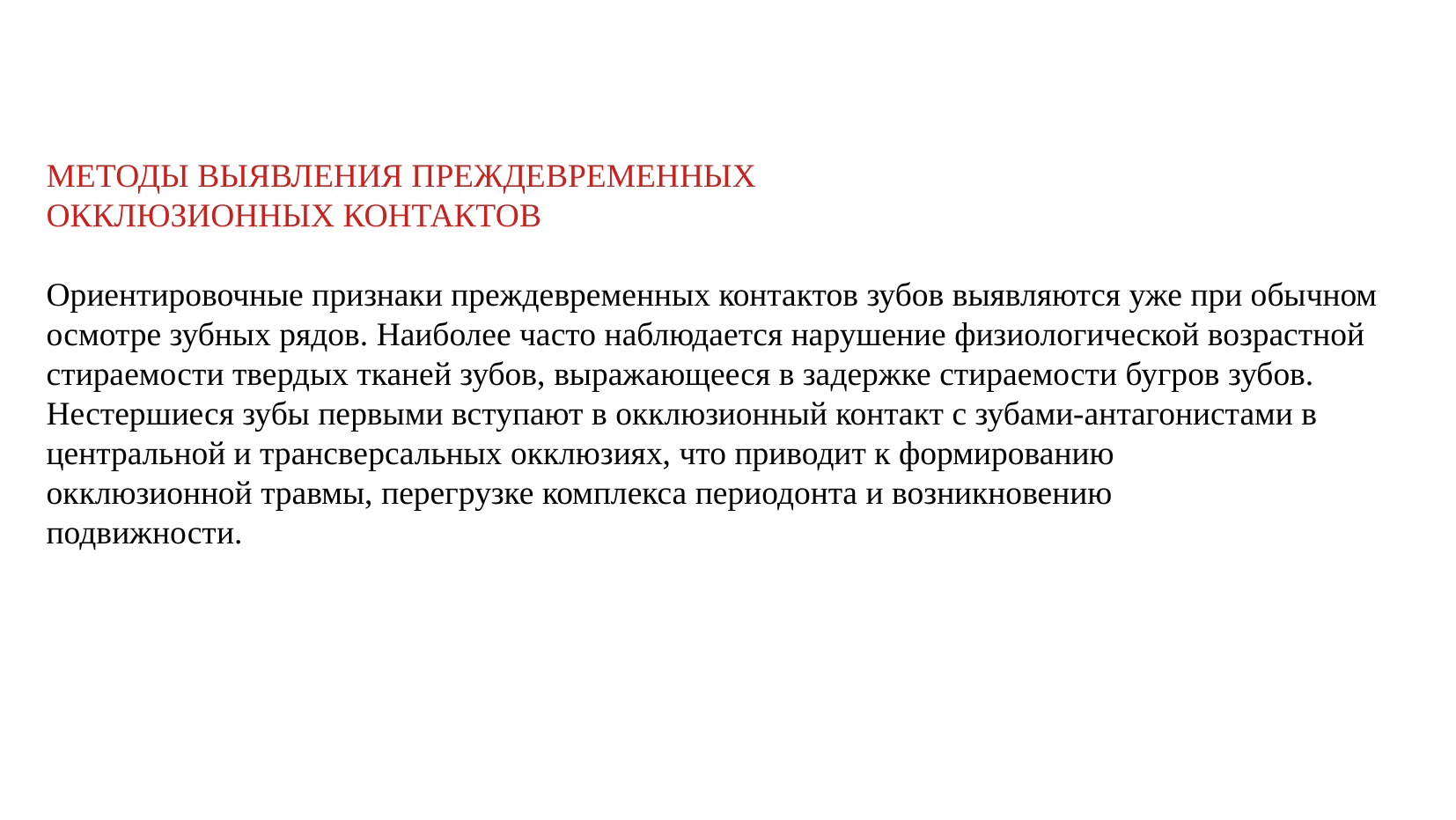

МЕТОДЫ ВЫЯВЛЕНИЯ ПРЕЖДЕВРЕМЕННЫХ
ОККЛЮЗИОННЫХ КОНТАКТОВ

Ориентировочные признаки преждевременных контактов зубов выявляются уже при обычном осмотре зубных рядов. Наиболее часто наблюдается нарушение физиологической возрастной стираемости твердых тканей зубов, выражающееся в задержке стираемости бугров зубов. Нестершиеся зубы первыми вступают в окклюзионный контакт с зубами-антагонистами в
центральной и трансверсальных окклюзиях, что приводит к формированию
окклюзионной травмы, перегрузке комплекса периодонта и возникновению
подвижности.